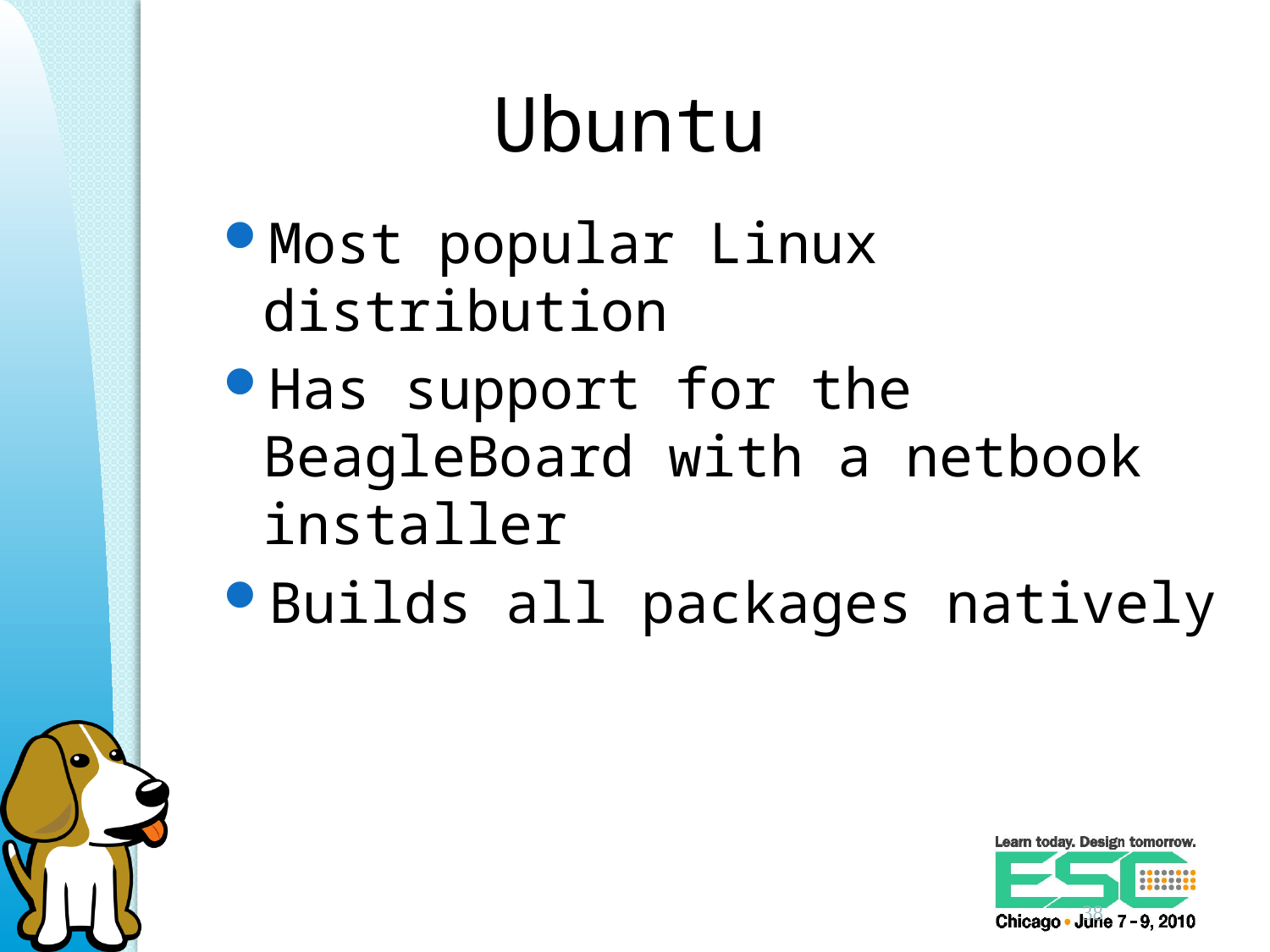

# Ubuntu
Most popular Linux distribution
Has support for the BeagleBoard with a netbook installer
Builds all packages natively
38